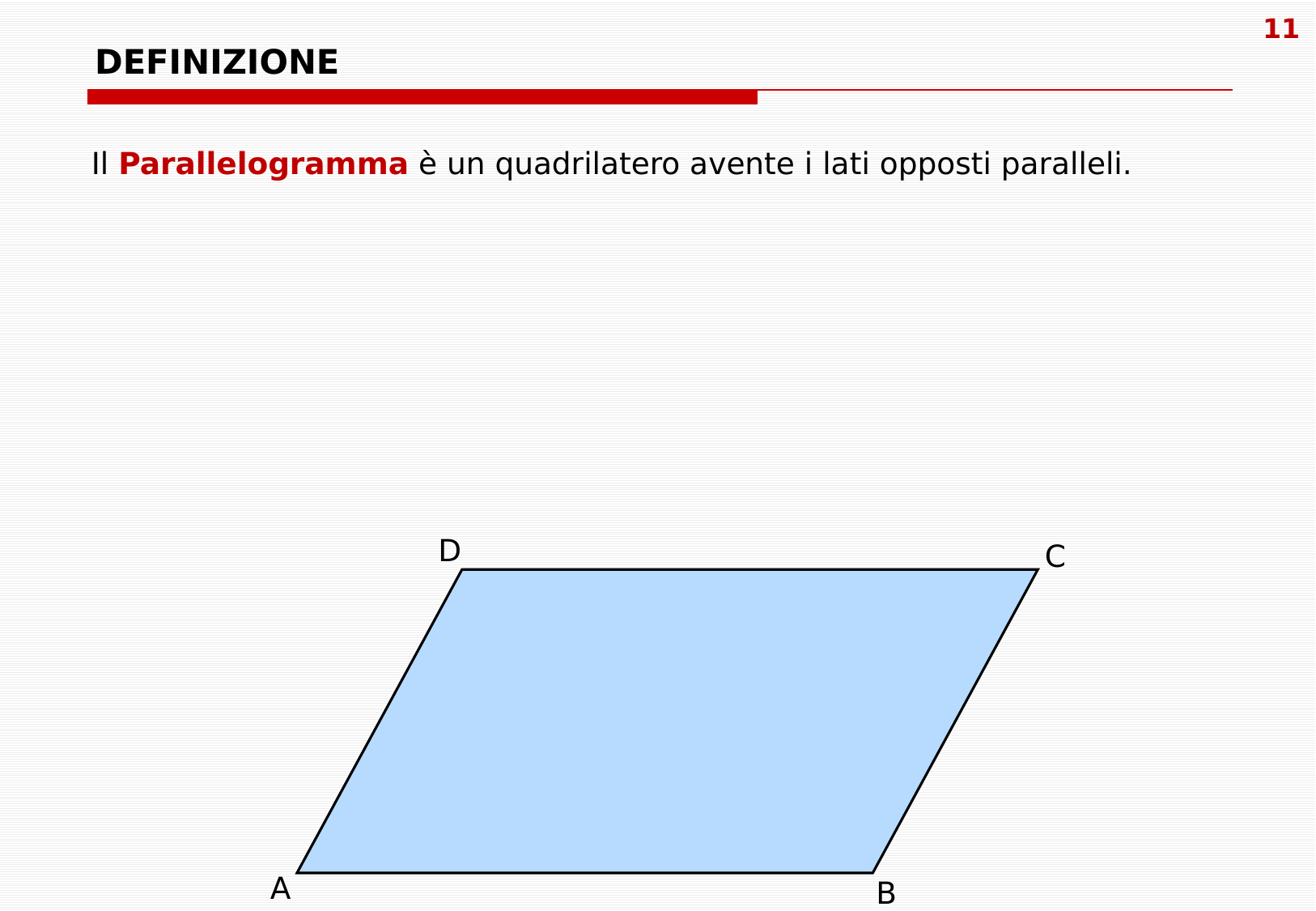

# DEFINIZIONE
Il Parallelogramma è un quadrilatero avente i lati opposti paralleli.
D
C

A
B